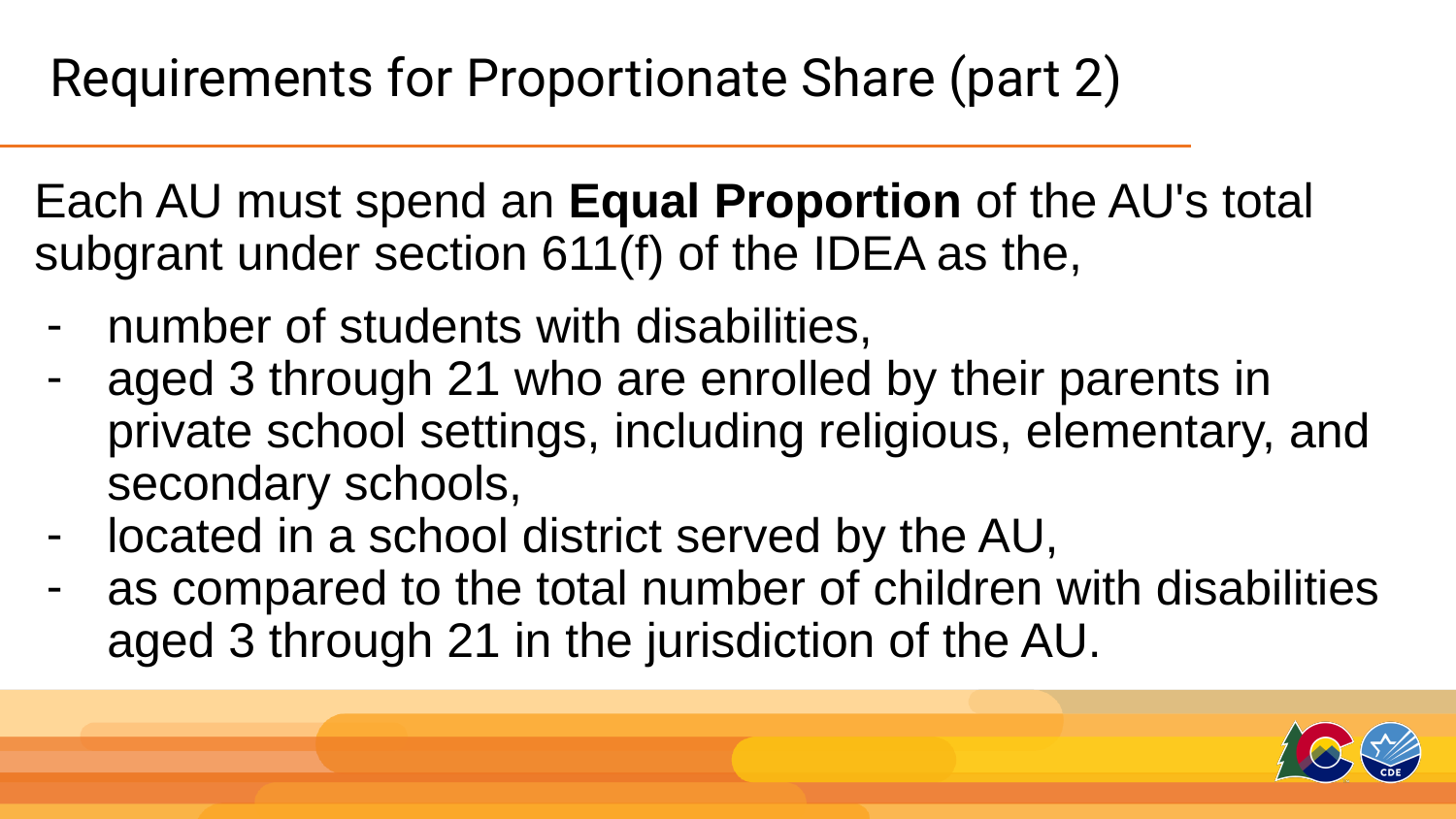

# Requirements for Proportionate Share (part 2)
Each AU must spend an Equal Proportion of the AU's total subgrant under section 611(f) of the IDEA as the,
number of students with disabilities,
aged 3 through 21 who are enrolled by their parents in private school settings, including religious, elementary, and secondary schools,
located in a school district served by the AU,
as compared to the total number of children with disabilities aged 3 through 21 in the jurisdiction of the AU.